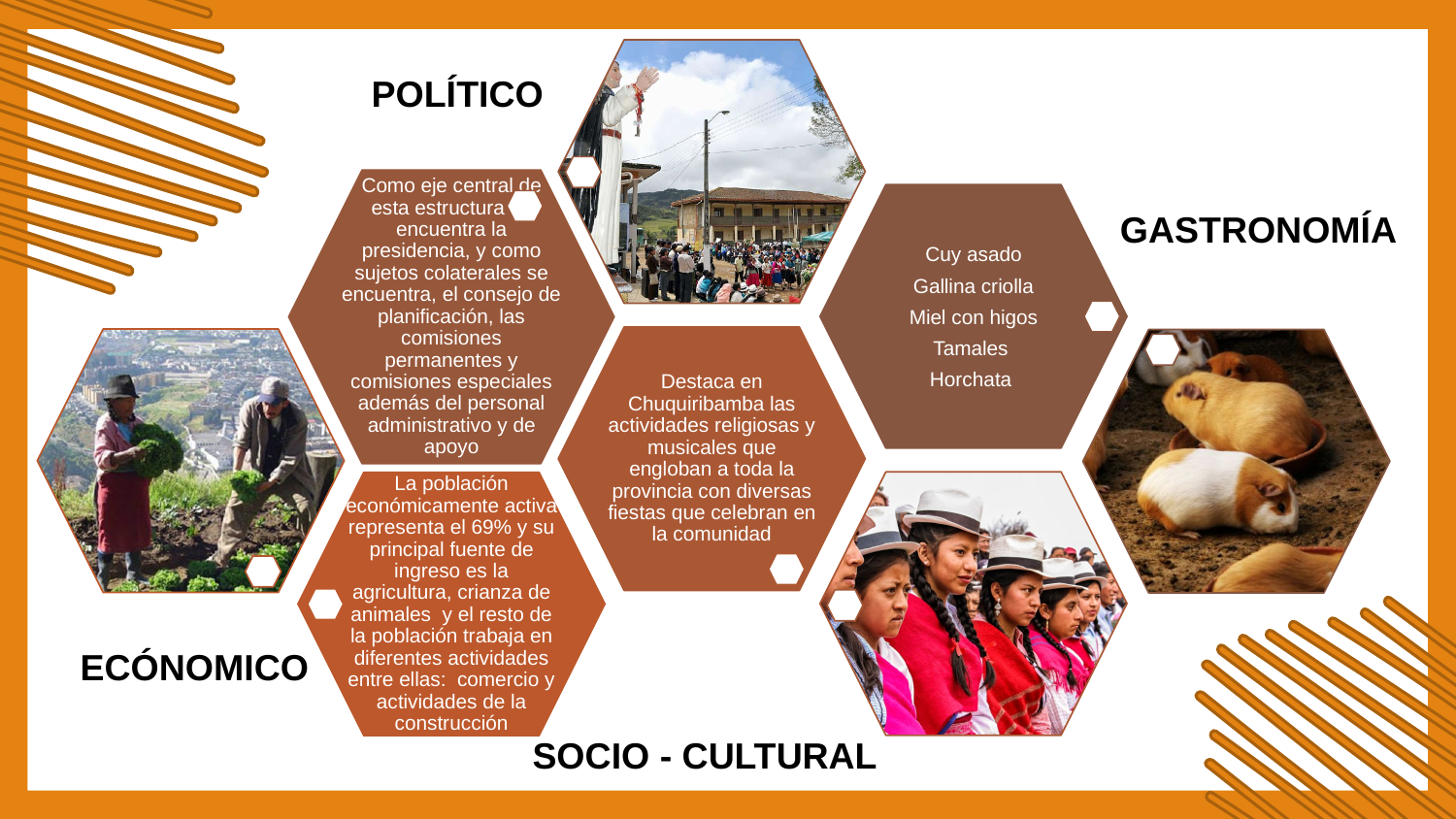

La población económicamente activa representa el 69% y su principal fuente de ingreso es la agricultura, crianza de animales  y el resto de la población trabaja en diferentes actividades entre ellas:  comercio y actividades de la construcción
Destaca en Chuquiribamba las actividades religiosas y musicales que engloban a toda la provincia con diversas fiestas que celebran en la comunidad
Como eje central de esta estructura se encuentra la presidencia, y como sujetos colaterales se encuentra, el consejo de planificación, las comisiones permanentes y comisiones especiales además del personal administrativo y de apoyo
Cuy asado
Gallina criolla
Miel con higos
Tamales
Horchata
POLÍTICO
GASTRONOMÍA

ECÓNOMICO
SOCIO - CULTURAL